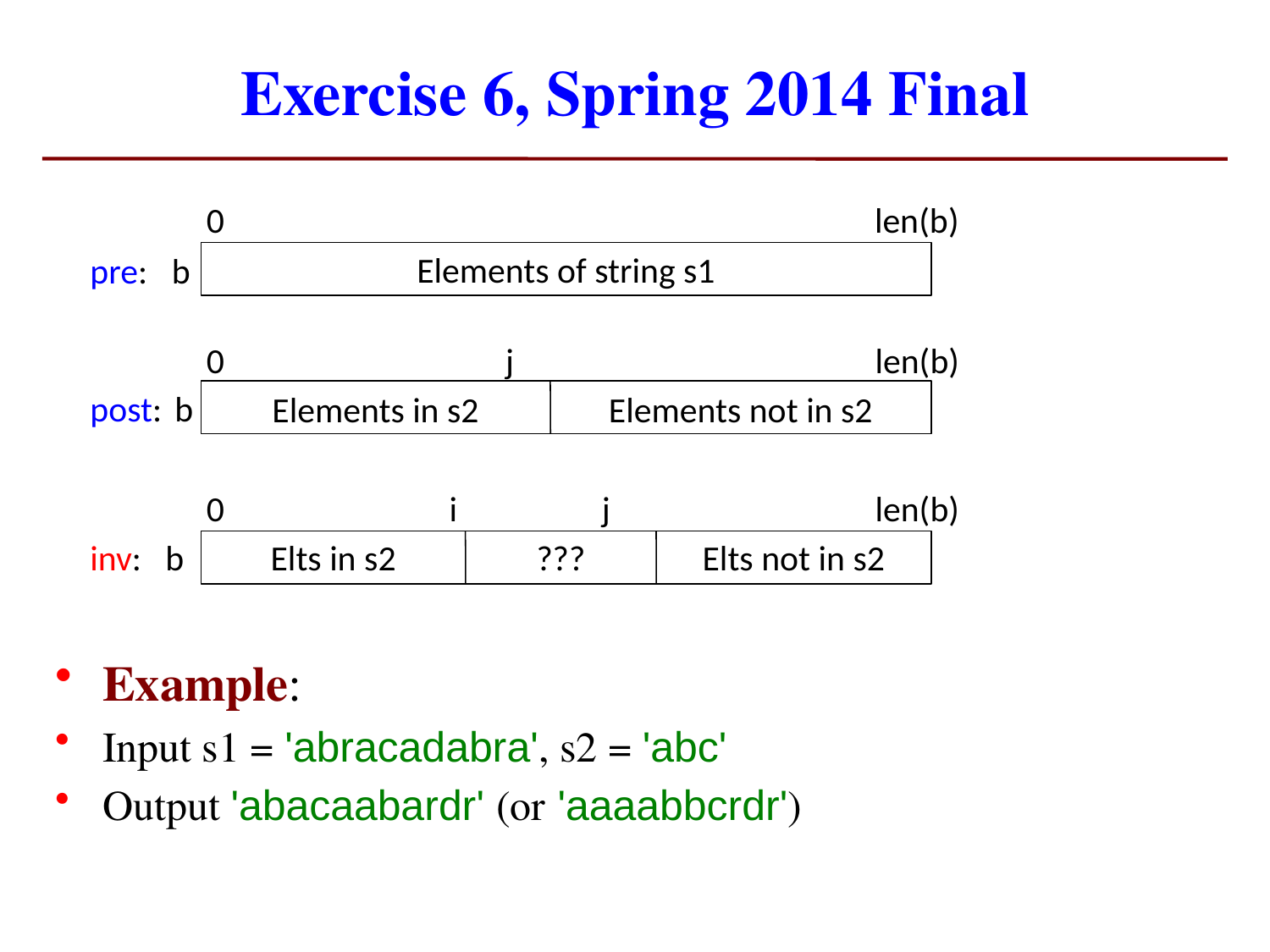

# Exercise 6, Spring 2014 Final
0                                                                                 len(b)

Elements of string s1
pre:   b
0                                   j                                             len(b)

post:  b
Elements in s2
Elements not in s2
0                            i                  j                                 len(b)

inv:   b
Elts in s2
???
Elts not in s2

Example:
Input s1 = 'abracadabra', s2 = 'abc'
Output 'abacaabardr' (or 'aaaabbcrdr')